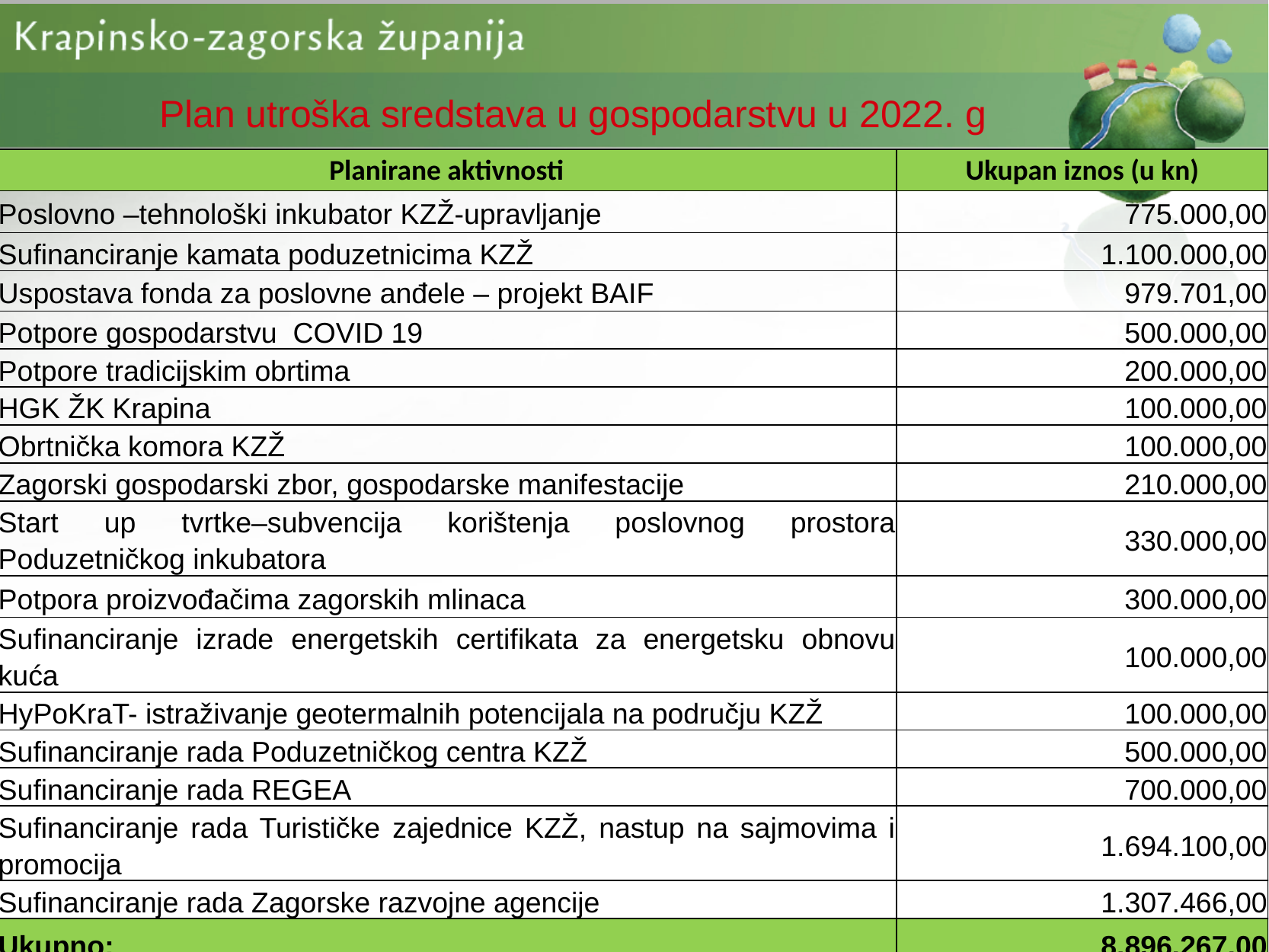

# Plan utroška sredstava u gospodarstvu u 2022. g
| Planirane aktivnosti | Ukupan iznos (u kn) |
| --- | --- |
| Poslovno –tehnološki inkubator KZŽ-upravljanje | 775.000,00 |
| Sufinanciranje kamata poduzetnicima KZŽ | 1.100.000,00 |
| Uspostava fonda za poslovne anđele – projekt BAIF | 979.701,00 |
| Potpore gospodarstvu COVID 19 | 500.000,00 |
| Potpore tradicijskim obrtima | 200.000,00 |
| HGK ŽK Krapina | 100.000,00 |
| Obrtnička komora KZŽ | 100.000,00 |
| Zagorski gospodarski zbor, gospodarske manifestacije | 210.000,00 |
| Start up tvrtke–subvencija korištenja poslovnog prostora Poduzetničkog inkubatora | 330.000,00 |
| Potpora proizvođačima zagorskih mlinaca | 300.000,00 |
| Sufinanciranje izrade energetskih certifikata za energetsku obnovu kuća | 100.000,00 |
| HyPoKraT- istraživanje geotermalnih potencijala na području KZŽ | 100.000,00 |
| Sufinanciranje rada Poduzetničkog centra KZŽ | 500.000,00 |
| Sufinanciranje rada REGEA | 700.000,00 |
| Sufinanciranje rada Turističke zajednice KZŽ, nastup na sajmovima i promocija | 1.694.100,00 |
| Sufinanciranje rada Zagorske razvojne agencije | 1.307.466,00 |
| Ukupno: | 8.896.267,00 |